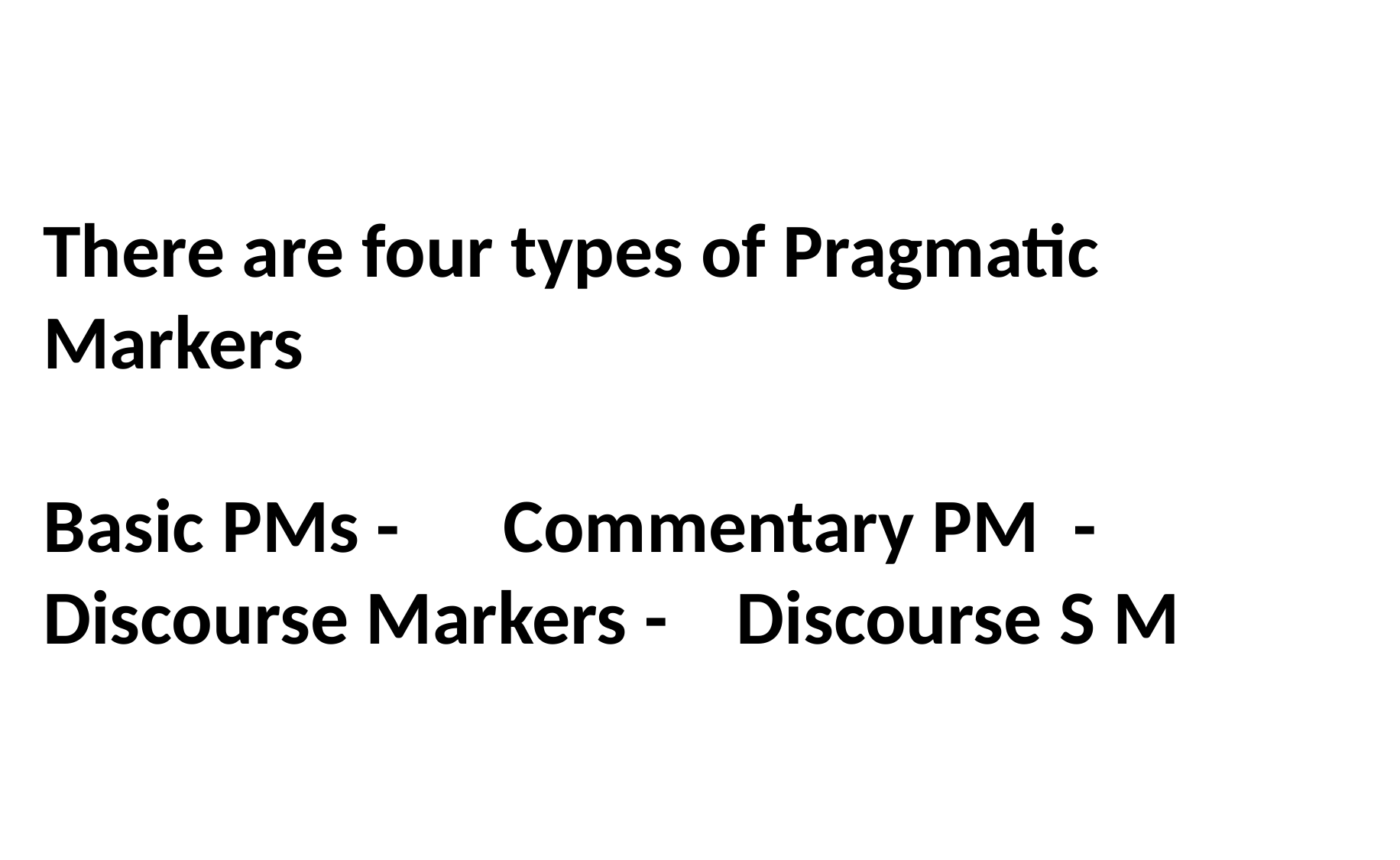

There are four types of Pragmatic Markers

Basic PMs -      Commentary PM  - Discourse Markers -    Discourse S M